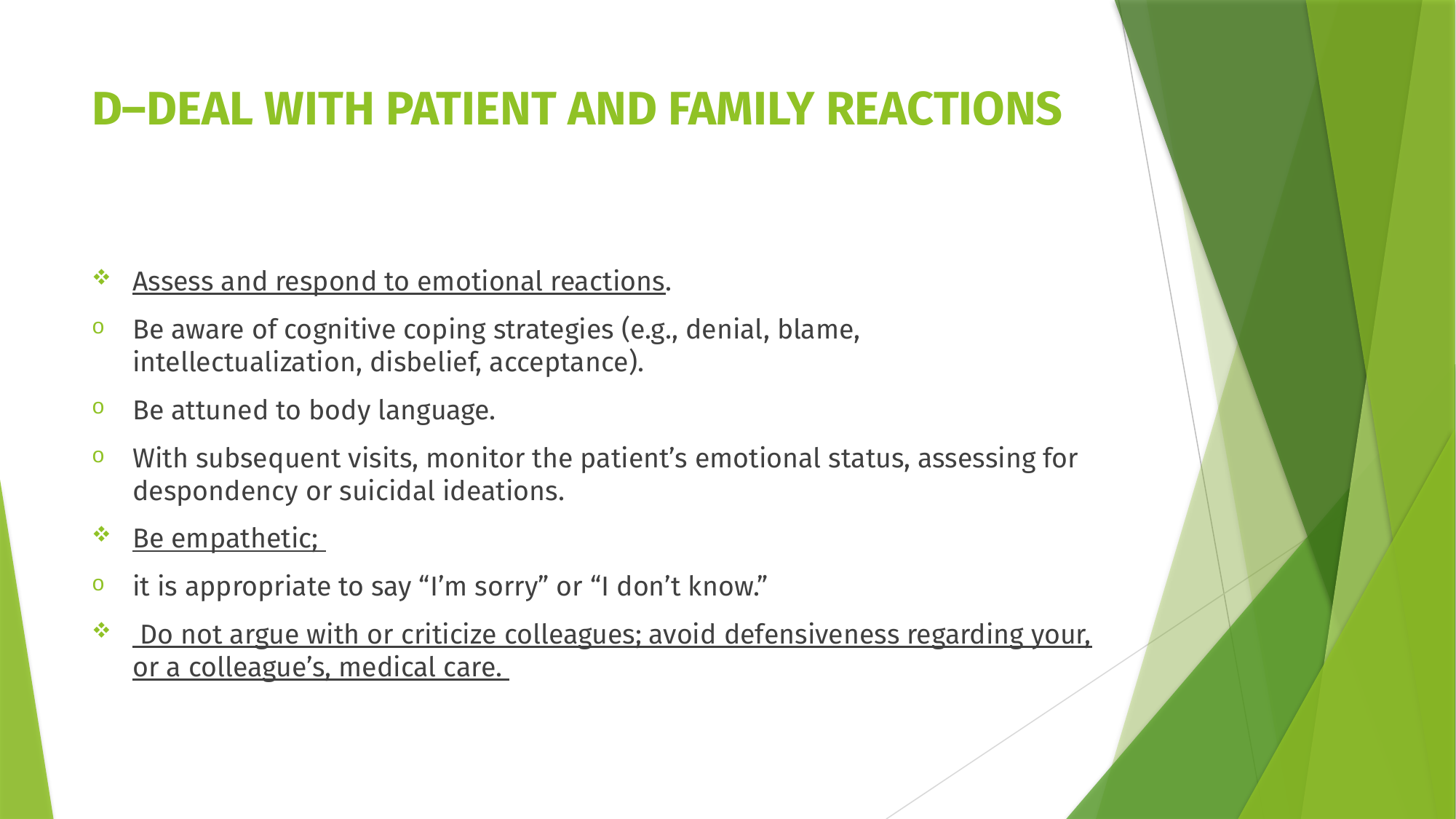

# D–DEAL WITH PATIENT AND FAMILY REACTIONS
Assess and respond to emotional reactions.
Be aware of cognitive coping strategies (e.g., denial, blame, intellectualization, disbelief, acceptance).
Be attuned to body language.
With subsequent visits, monitor the patient’s emotional status, assessing for despondency or suicidal ideations.
Be empathetic;
it is appropriate to say “I’m sorry” or “I don’t know.”
 Do not argue with or criticize colleagues; avoid defensiveness regarding your, or a colleague’s, medical care.